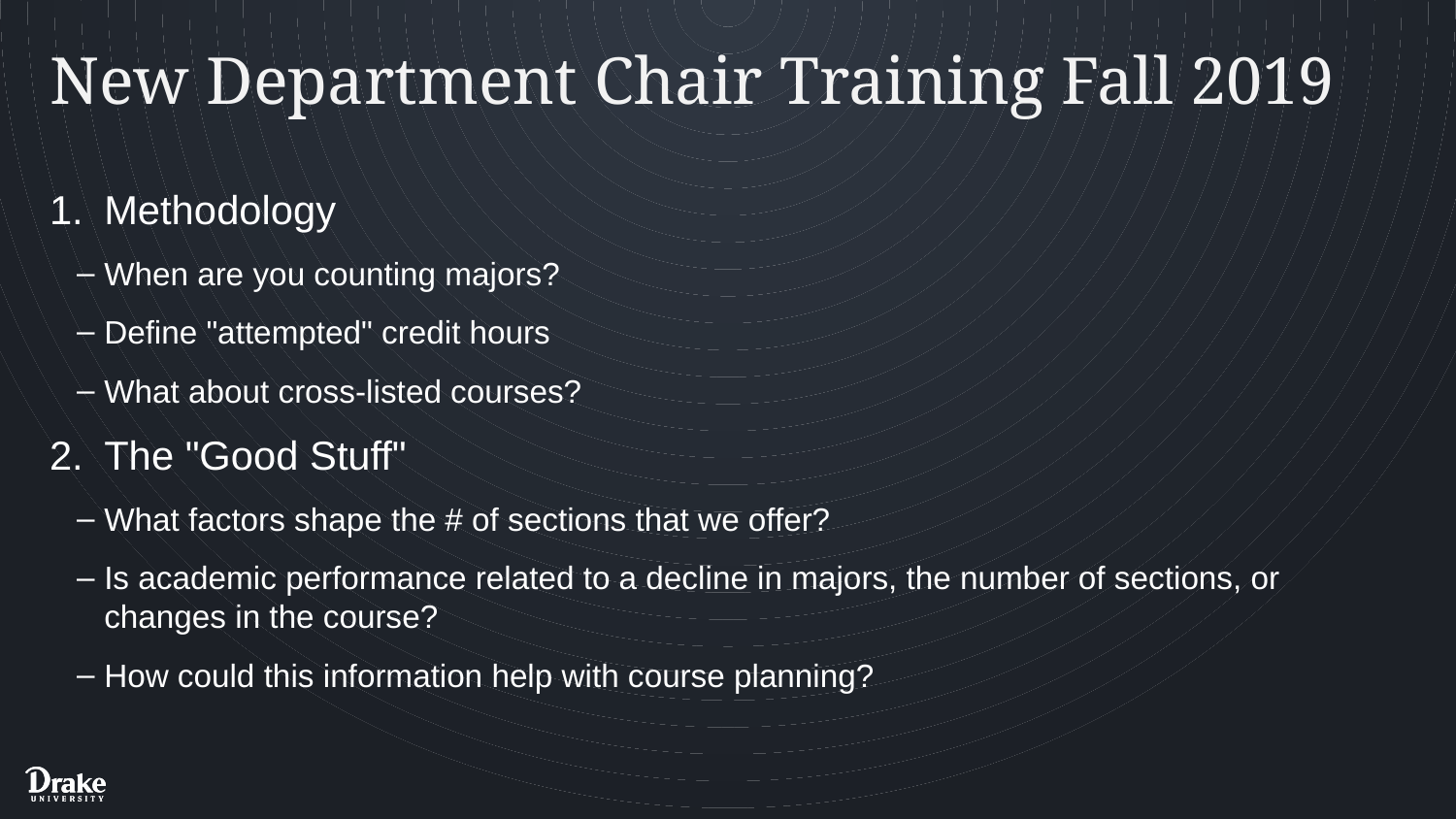

# New Department Chair Training Fall 2019
Methodology
When are you counting majors?
Define "attempted" credit hours
What about cross-listed courses?
The "Good Stuff"
What factors shape the # of sections that we offer?
Is academic performance related to a decline in majors, the number of sections, or changes in the course?
How could this information help with course planning?